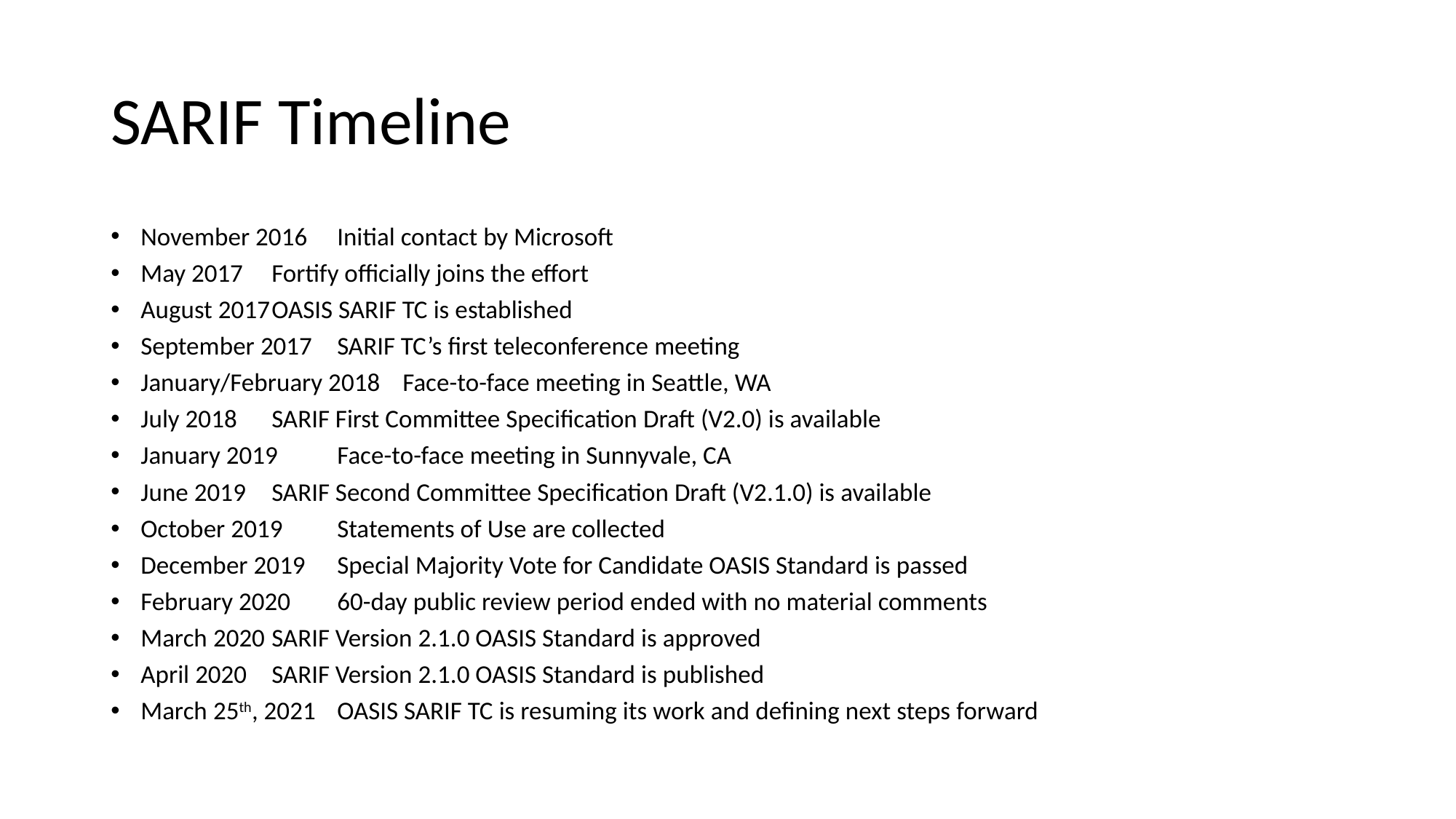

# SARIF Timeline
November 2016 			Initial contact by Microsoft
May 2017			Fortify officially joins the effort
August 2017			OASIS SARIF TC is established
September 2017			SARIF TC’s first teleconference meeting
January/February 2018		Face-to-face meeting in Seattle, WA
July 2018			SARIF First Committee Specification Draft (V2.0) is available
January 2019			Face-to-face meeting in Sunnyvale, CA
June 2019			SARIF Second Committee Specification Draft (V2.1.0) is available
October 2019			Statements of Use are collected
December 2019			Special Majority Vote for Candidate OASIS Standard is passed
February 2020			60-day public review period ended with no material comments
March 2020			SARIF Version 2.1.0 OASIS Standard is approved
April 2020			SARIF Version 2.1.0 OASIS Standard is published
March 25th, 2021			OASIS SARIF TC is resuming its work and defining next steps forward